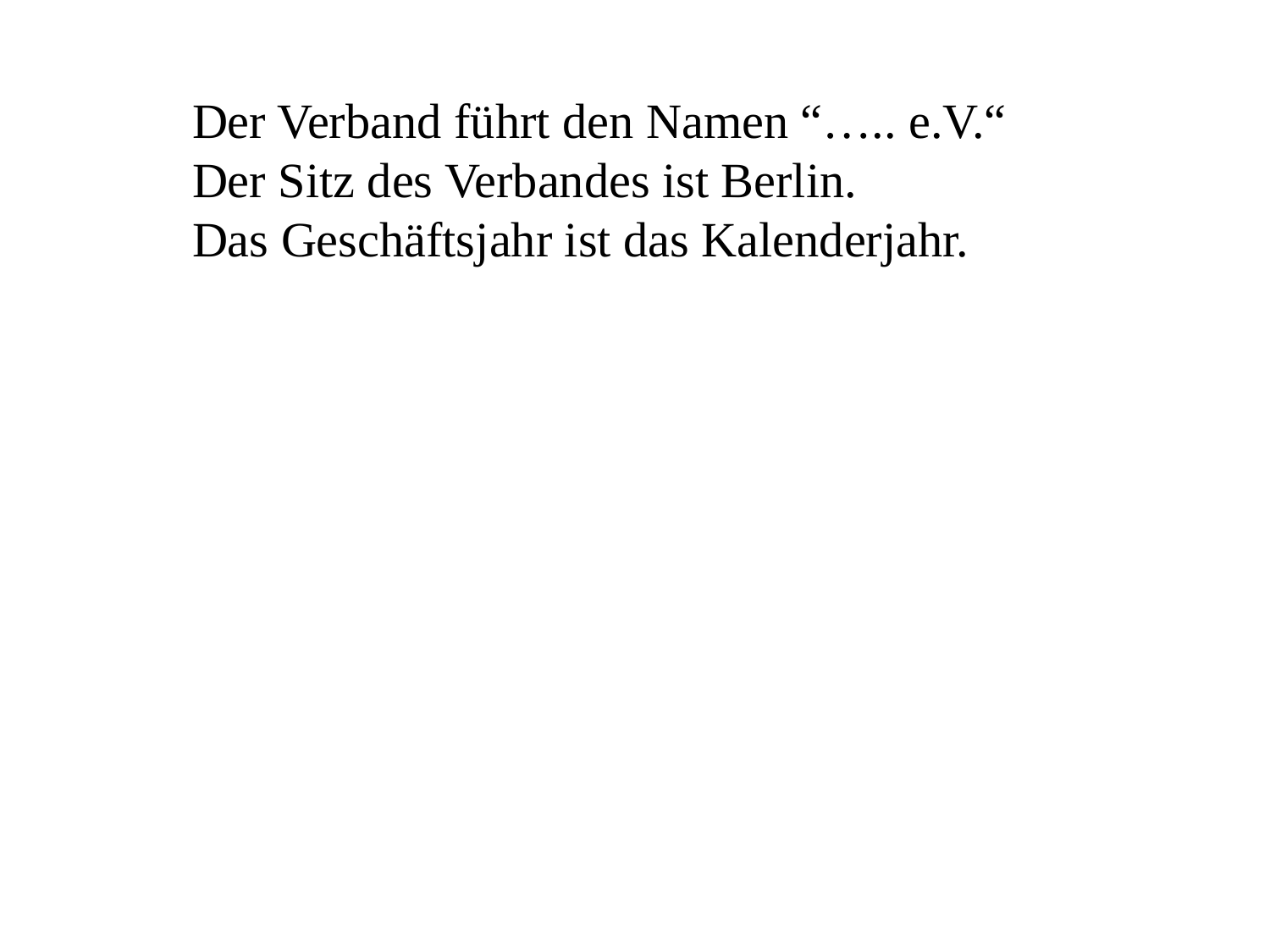

Der Verband führt den Namen “….. e.V.“
Der Sitz des Verbandes ist Berlin.
Das Geschäftsjahr ist das Kalenderjahr.